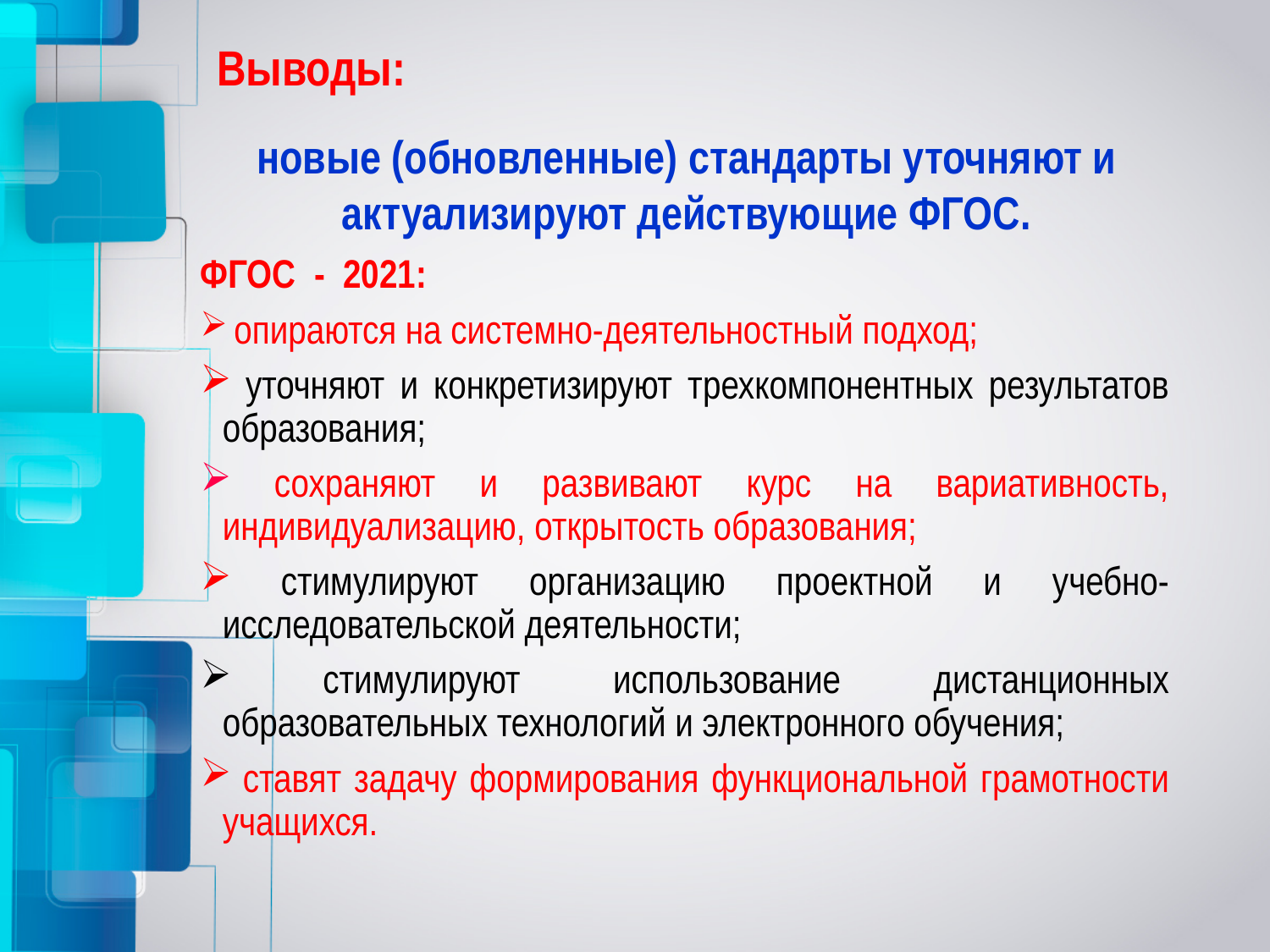

Выводы:
# новые (обновленные) стандарты уточняют и актуализируют действующие ФГОС.
ФГОС  -  2021:
 опираются на системно-деятельностный подход;
 уточняют и конкретизируют трехкомпонентных результатов образования;
 сохраняют и развивают курс на вариативность, индивидуализацию, открытость образования;
 стимулируют организацию проектной и учебно-исследовательской деятельности;
 стимулируют использование дистанционных образовательных технологий и электронного обучения;
 ставят задачу формирования функциональной грамотности учащихся.